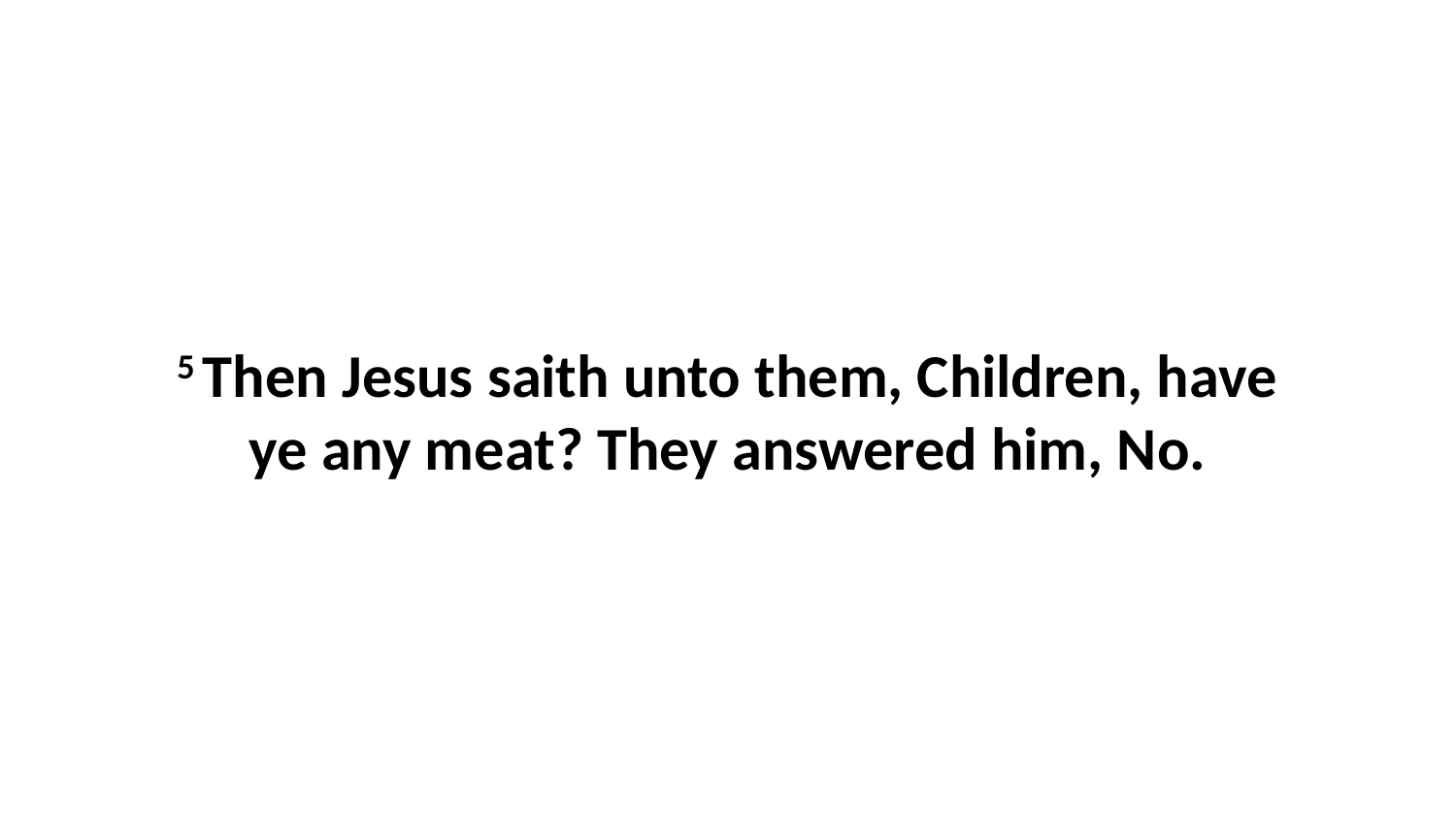

5 Then Jesus saith unto them, Children, have ye any meat? They answered him, No.